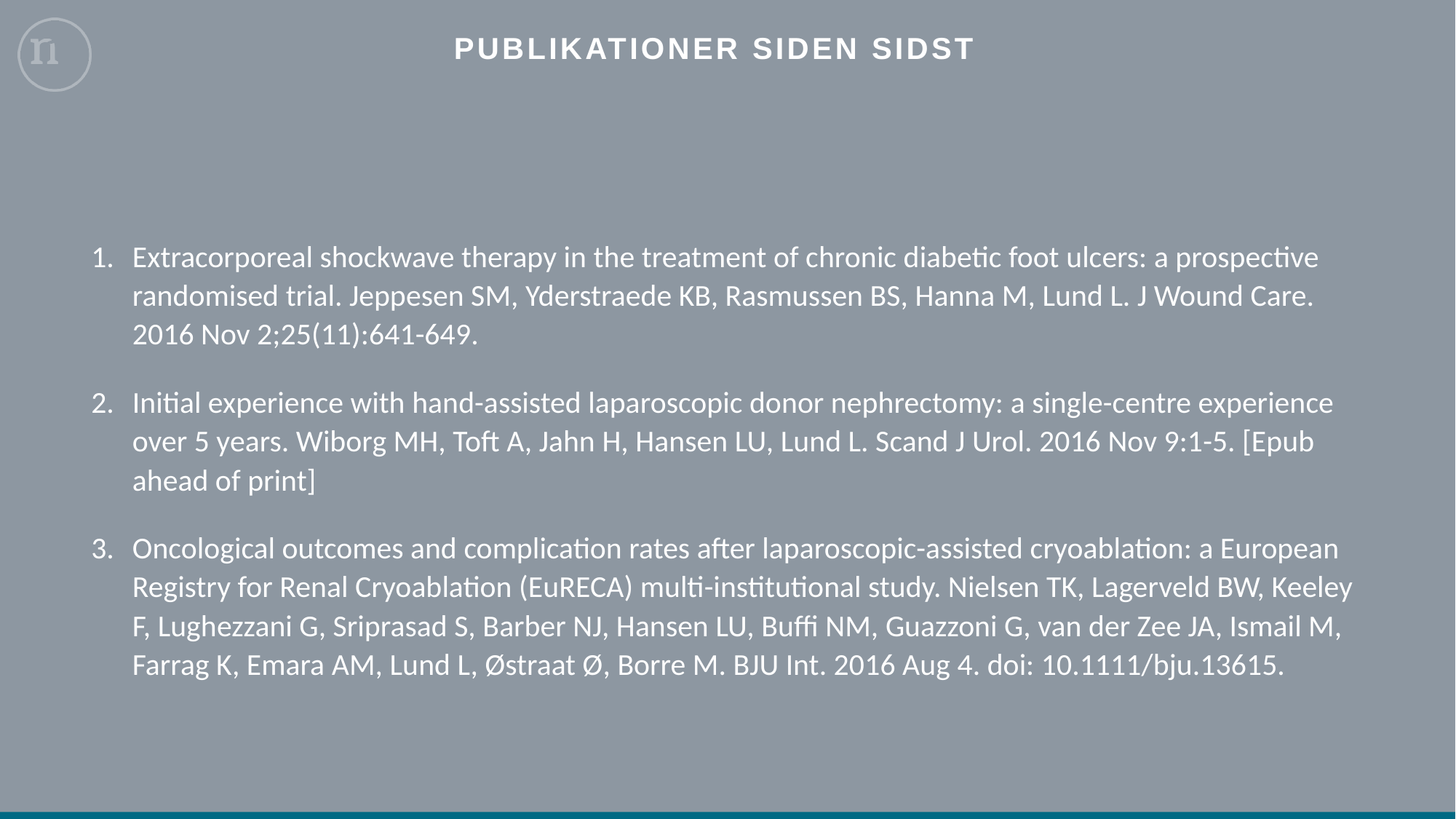

# Publikationer siden sidst
Extracorporeal shockwave therapy in the treatment of chronic diabetic foot ulcers: a prospective randomised trial. Jeppesen SM, Yderstraede KB, Rasmussen BS, Hanna M, Lund L. J Wound Care. 2016 Nov 2;25(11):641-649.
Initial experience with hand-assisted laparoscopic donor nephrectomy: a single-centre experience over 5 years. Wiborg MH, Toft A, Jahn H, Hansen LU, Lund L. Scand J Urol. 2016 Nov 9:1-5. [Epub ahead of print]
Oncological outcomes and complication rates after laparoscopic-assisted cryoablation: a European Registry for Renal Cryoablation (EuRECA) multi-institutional study. Nielsen TK, Lagerveld BW, Keeley F, Lughezzani G, Sriprasad S, Barber NJ, Hansen LU, Buffi NM, Guazzoni G, van der Zee JA, Ismail M, Farrag K, Emara AM, Lund L, Østraat Ø, Borre M. BJU Int. 2016 Aug 4. doi: 10.1111/bju.13615.